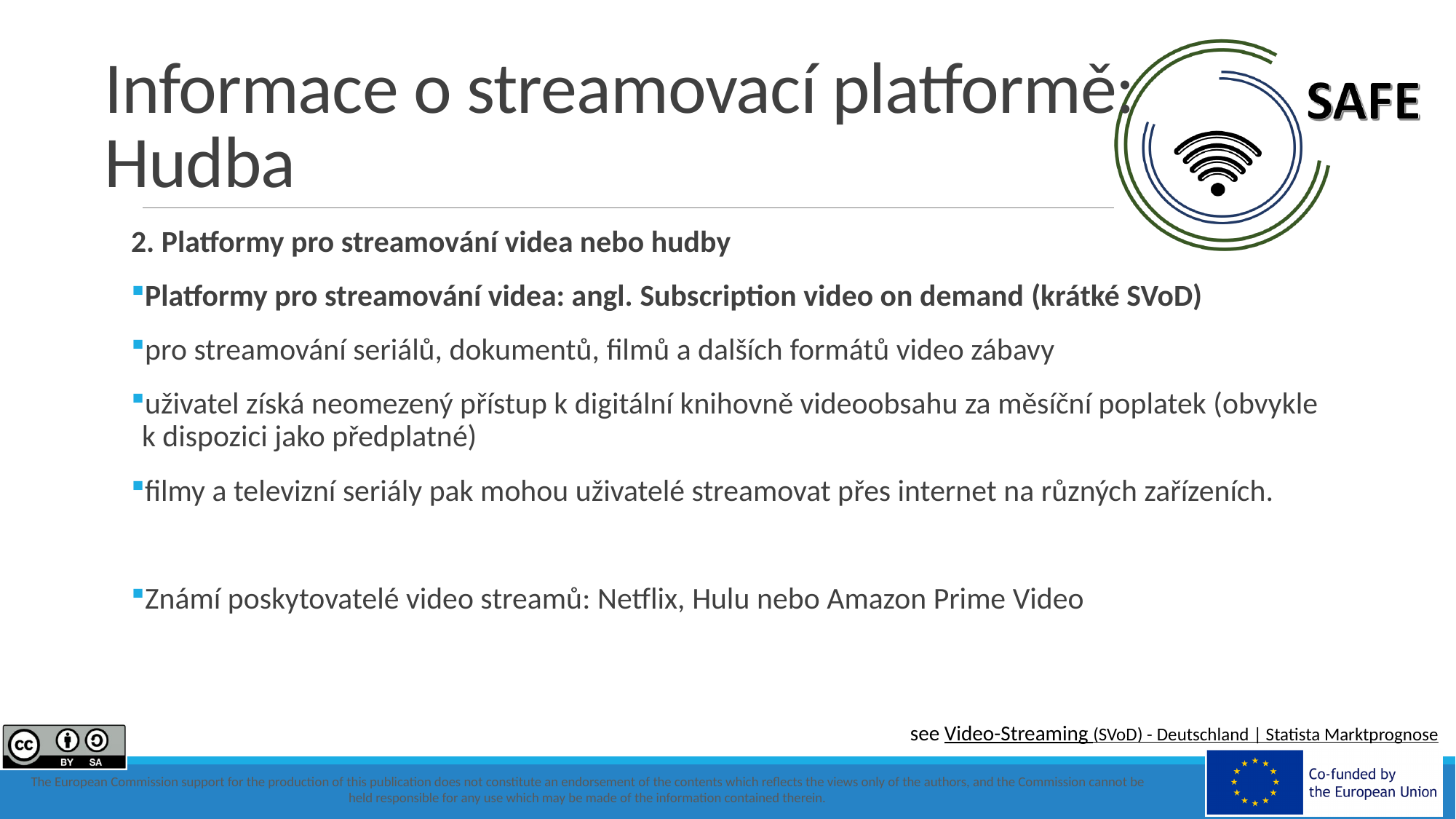

# Informace o streamovací platformě: Hudba
2. Platformy pro streamování videa nebo hudby
Platformy pro streamování videa: angl. Subscription video on demand (krátké SVoD)
pro streamování seriálů, dokumentů, filmů a dalších formátů video zábavy
uživatel získá neomezený přístup k digitální knihovně videoobsahu za měsíční poplatek (obvykle k dispozici jako předplatné)
filmy a televizní seriály pak mohou uživatelé streamovat přes internet na různých zařízeních.

Známí poskytovatelé video streamů: Netflix, Hulu nebo Amazon Prime Video

see Video-Streaming (SVoD) - Deutschland | Statista Marktprognose